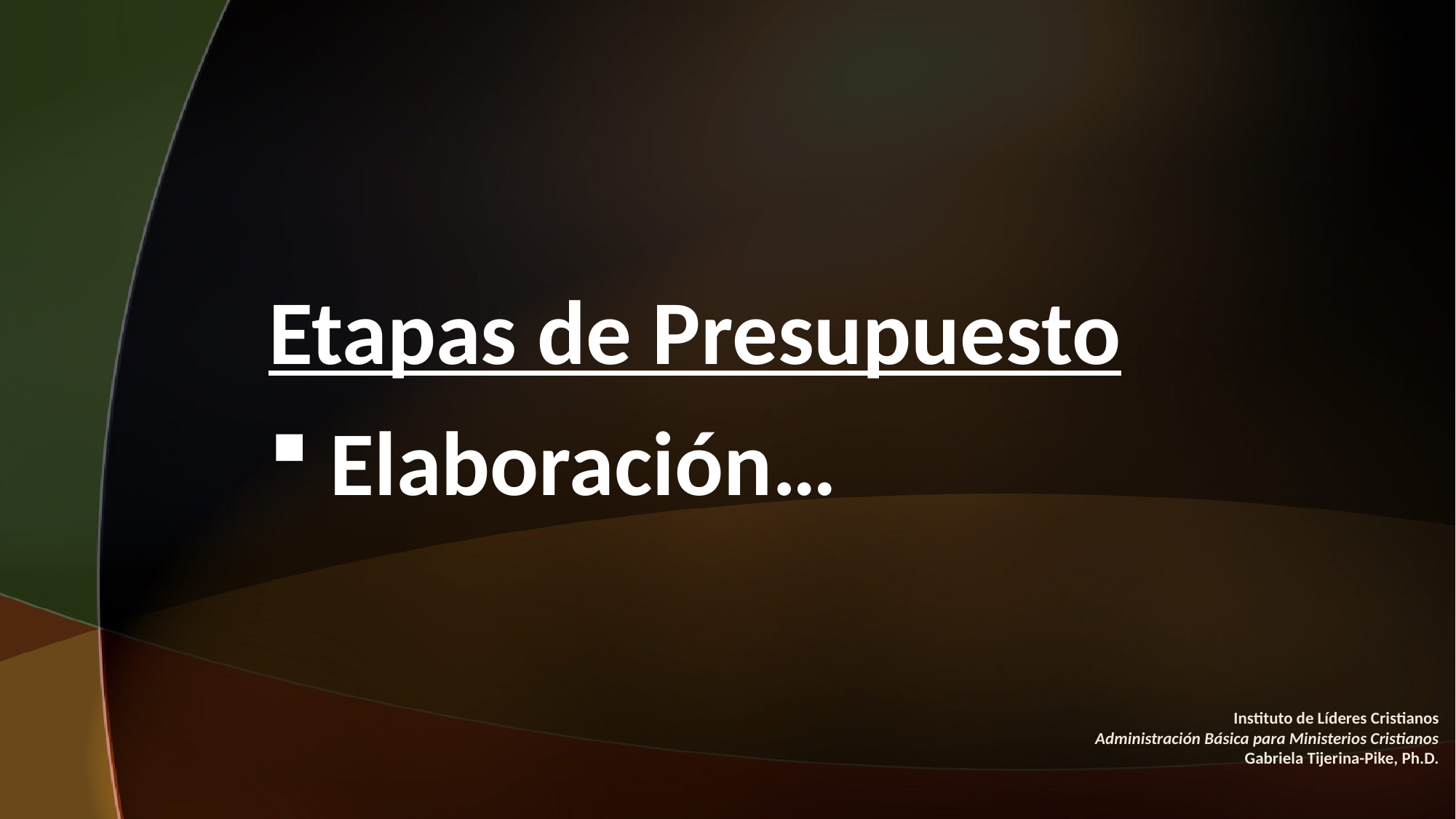

#
Etapas de Presupuesto

Elaboración…
Instituto de Líderes Cristianos
Administración Básica para Ministerios Cristianos
Gabriela Tijerina-Pike, Ph.D.